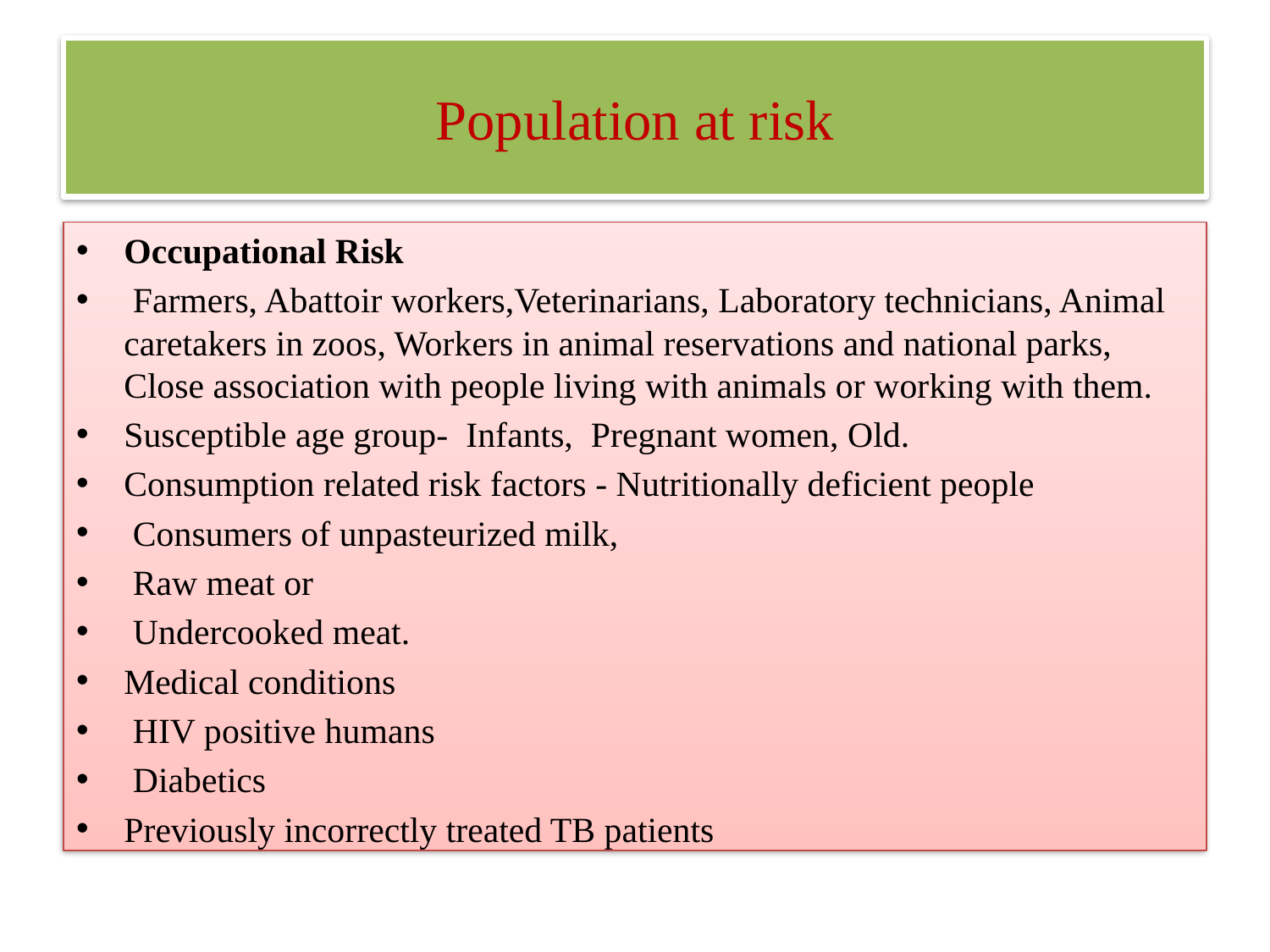

# Population at risk
Occupational Risk
 Farmers, Abattoir workers,Veterinarians, Laboratory technicians, Animal caretakers in zoos, Workers in animal reservations and national parks, Close association with people living with animals or working with them.
Susceptible age group-  Infants,  Pregnant women, Old.
Consumption related risk factors - Nutritionally deficient people
 Consumers of unpasteurized milk,
 Raw meat or
 Undercooked meat.
Medical conditions
 HIV positive humans
 Diabetics
Previously incorrectly treated TB patients